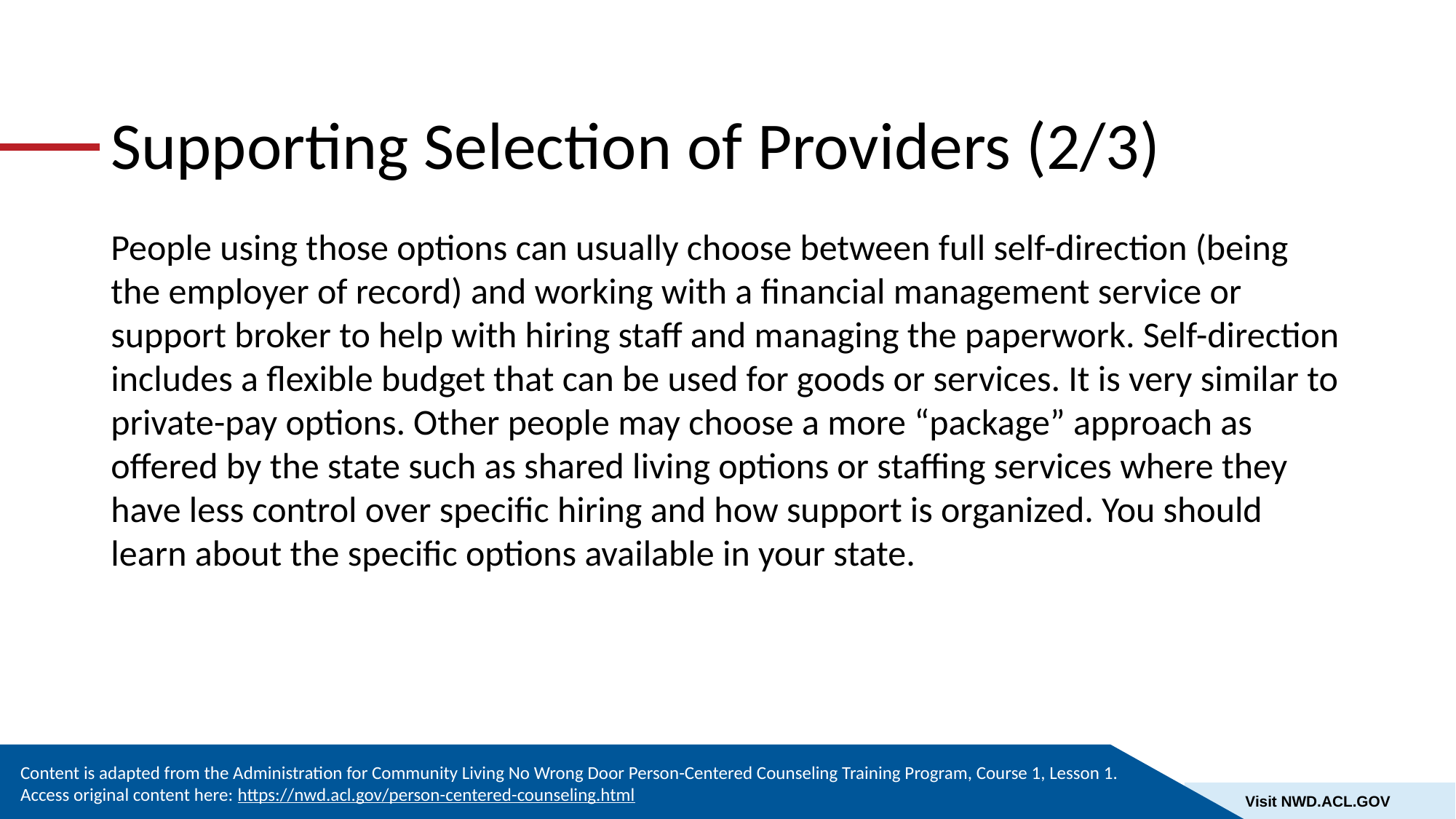

# Supporting Selection of Providers (2/3)
People using those options can usually choose between full self-direction (being the employer of record) and working with a financial management service or support broker to help with hiring staff and managing the paperwork. Self-direction includes a flexible budget that can be used for goods or services. It is very similar to private-pay options. Other people may choose a more “package” approach as offered by the state such as shared living options or staffing services where they have less control over specific hiring and how support is organized. You should learn about the specific options available in your state.